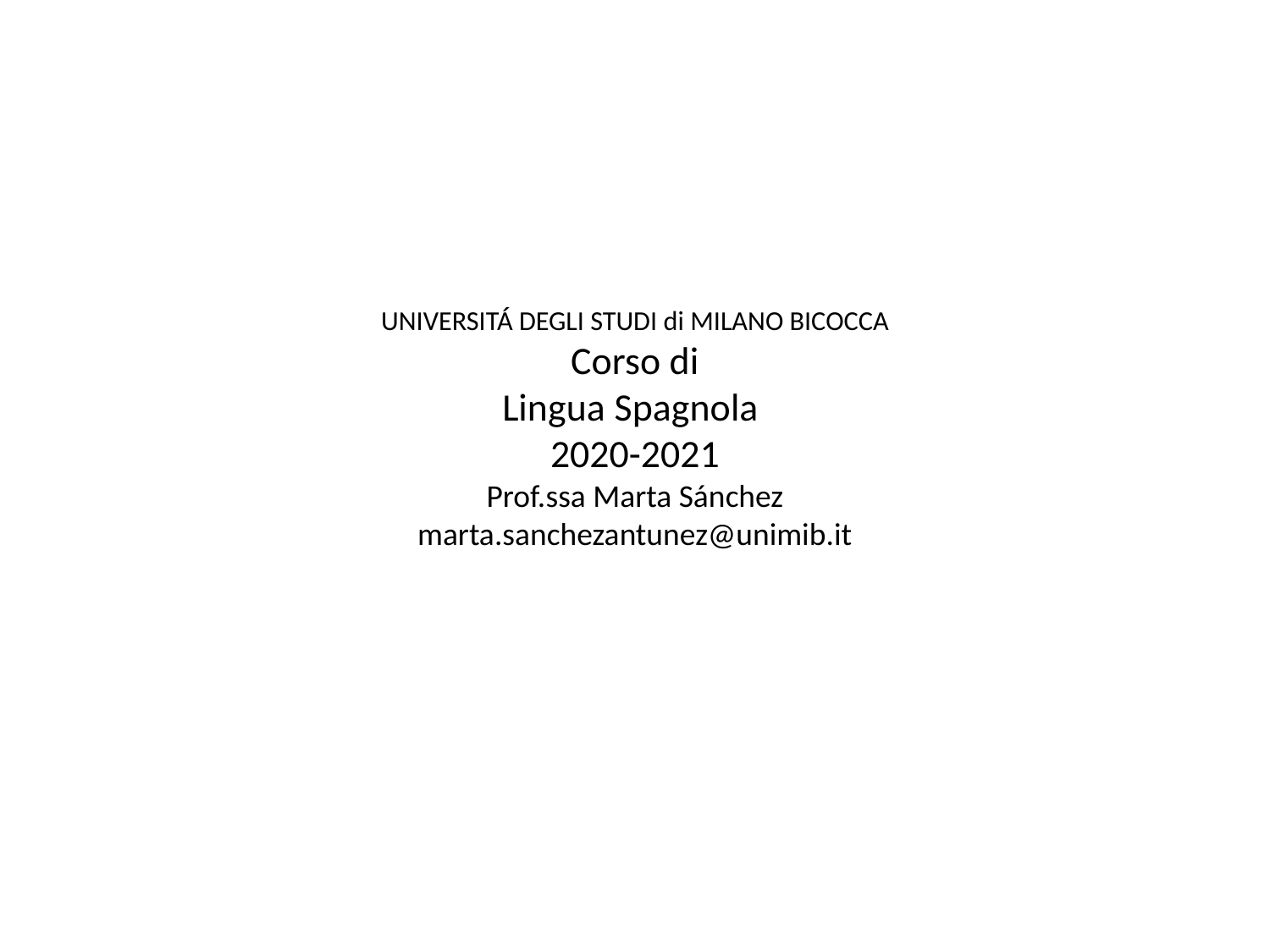

# UNIVERSITÁ DEGLI STUDI di MILANO BICOCCA Corso di Lingua Spagnola 2020-2021 Prof.ssa Marta Sánchez marta.sanchezantunez@unimib.it